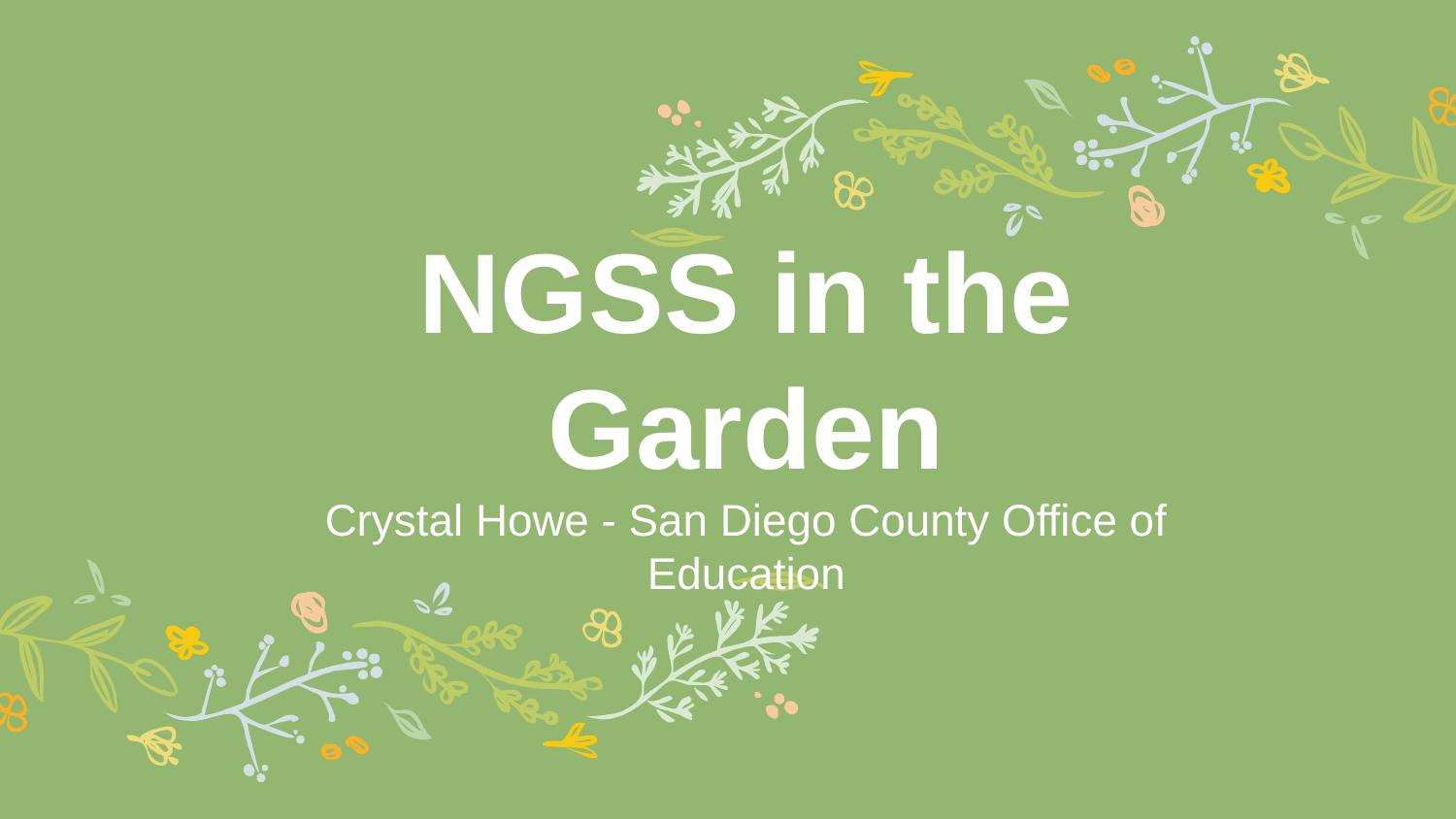

# NGSS in the Garden
Crystal Howe - San Diego County Office of Education